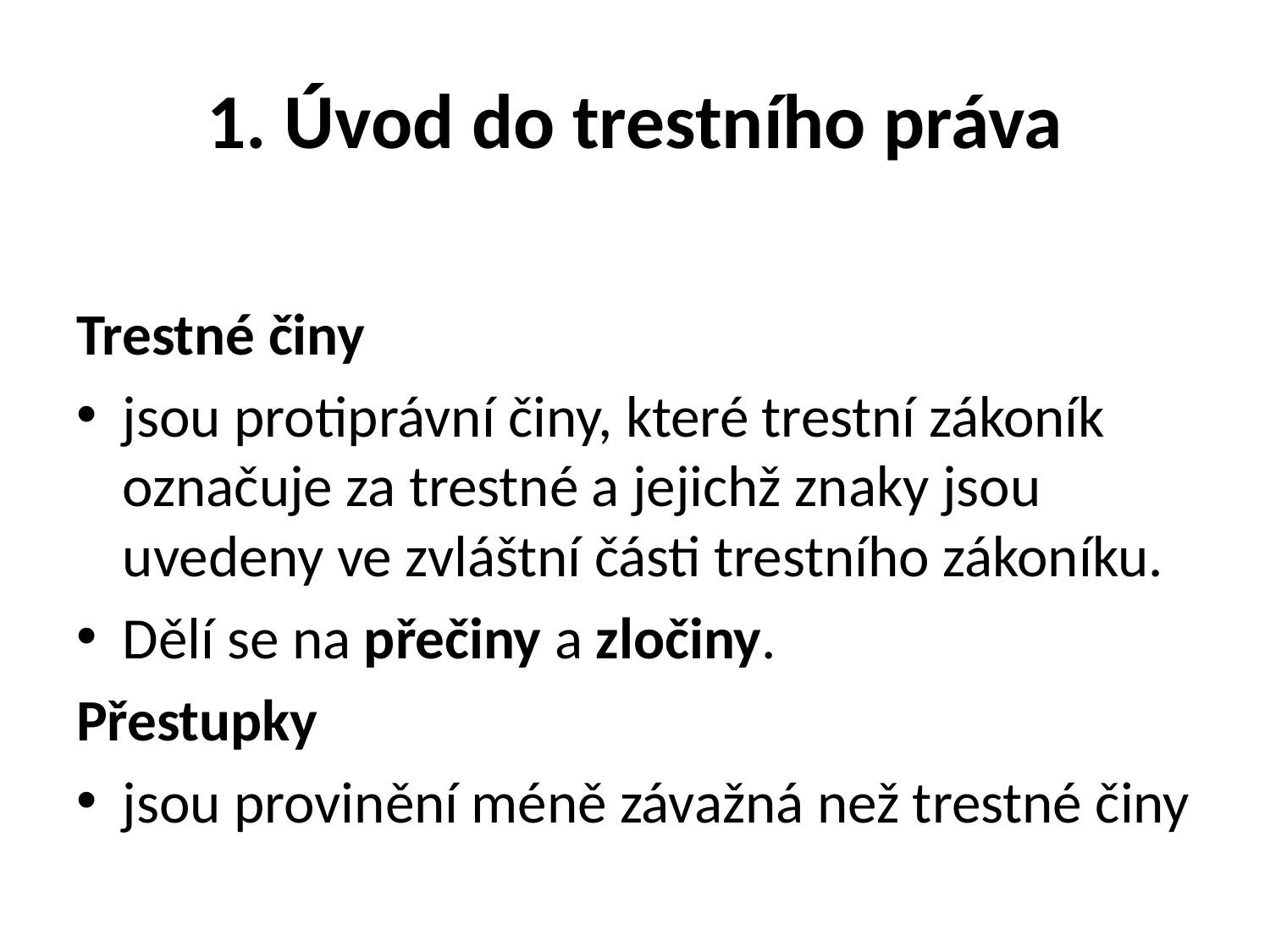

# 1. Úvod do trestního práva

Trestné činy
jsou protiprávní činy, které trestní zákoník označuje za trestné a jejichž znaky jsou uvedeny ve zvláštní části trestního zákoníku.
Dělí se na přečiny a zločiny.
Přestupky
jsou provinění méně závažná než trestné činy